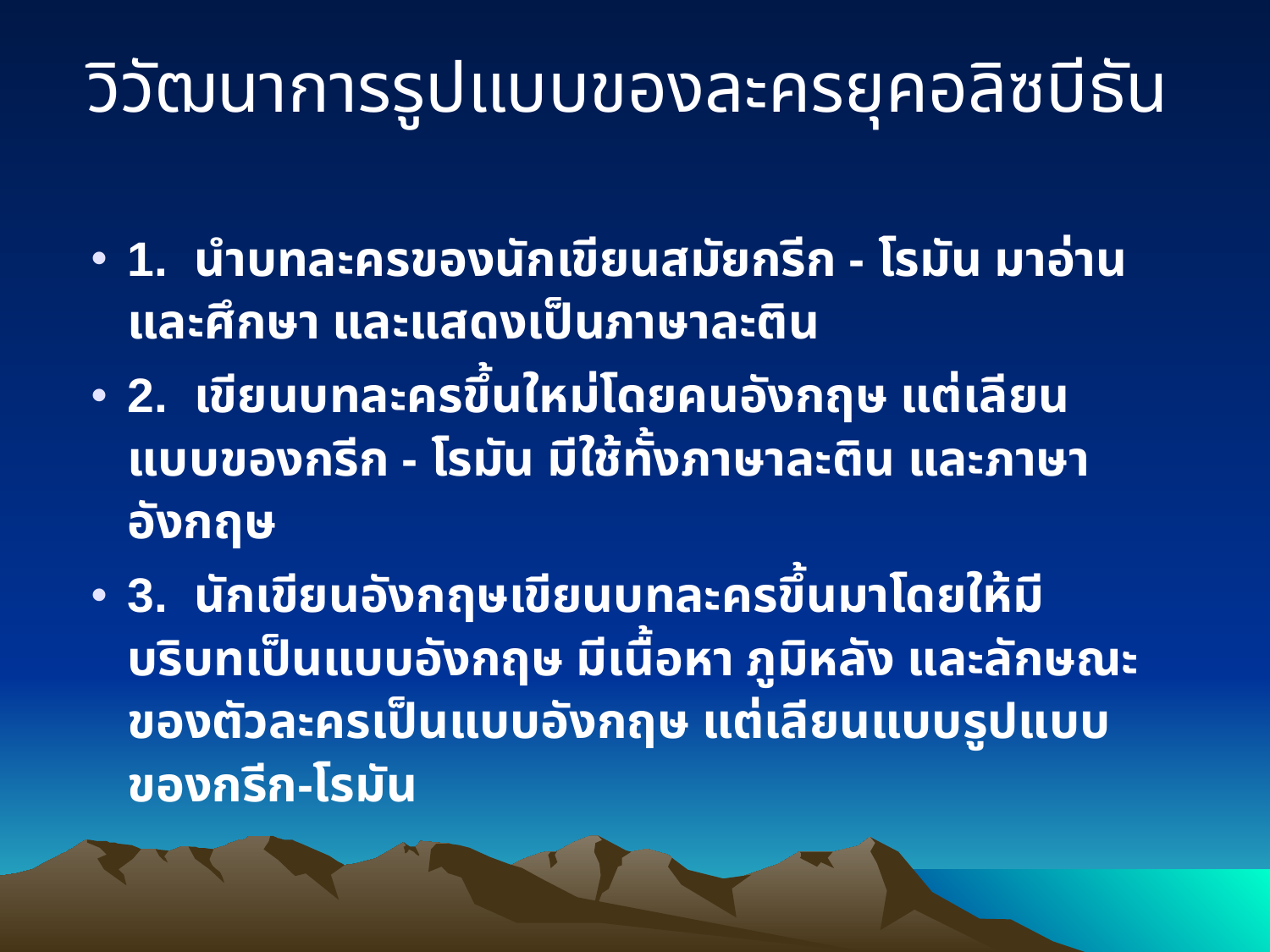

วิวัฒนาการรูปแบบของละครยุคอลิซบีธัน
1.  นำบทละครของนักเขียนสมัยกรีก - โรมัน มาอ่านและศึกษา และแสดงเป็นภาษาละติน
2.  เขียนบทละครขึ้นใหม่โดยคนอังกฤษ แต่เลียนแบบของกรีก - โรมัน มีใช้ทั้งภาษาละติน และภาษาอังกฤษ
3.  นักเขียนอังกฤษเขียนบทละครขึ้นมาโดยให้มีบริบทเป็นแบบอังกฤษ มีเนื้อหา ภูมิหลัง และลักษณะของตัวละครเป็นแบบอังกฤษ แต่เลียนแบบรูปแบบของกรีก-โรมัน